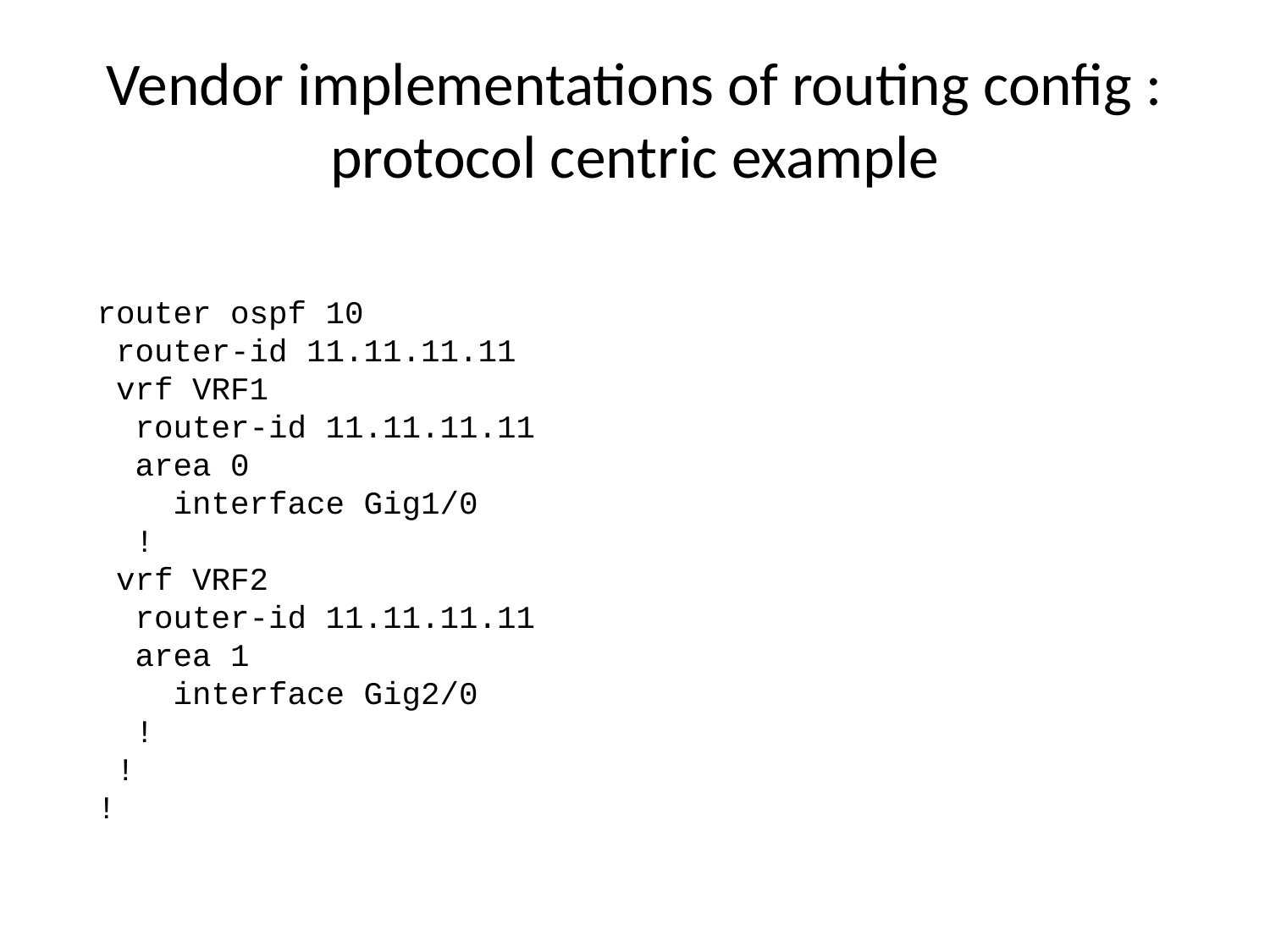

# Vendor implementations of routing config : protocol centric example
router ospf 10
 router-id 11.11.11.11
 vrf VRF1
  router-id 11.11.11.11
  area 0
    interface Gig1/0
  !
 vrf VRF2
  router-id 11.11.11.11
  area 1
    interface Gig2/0
  !
 !
!